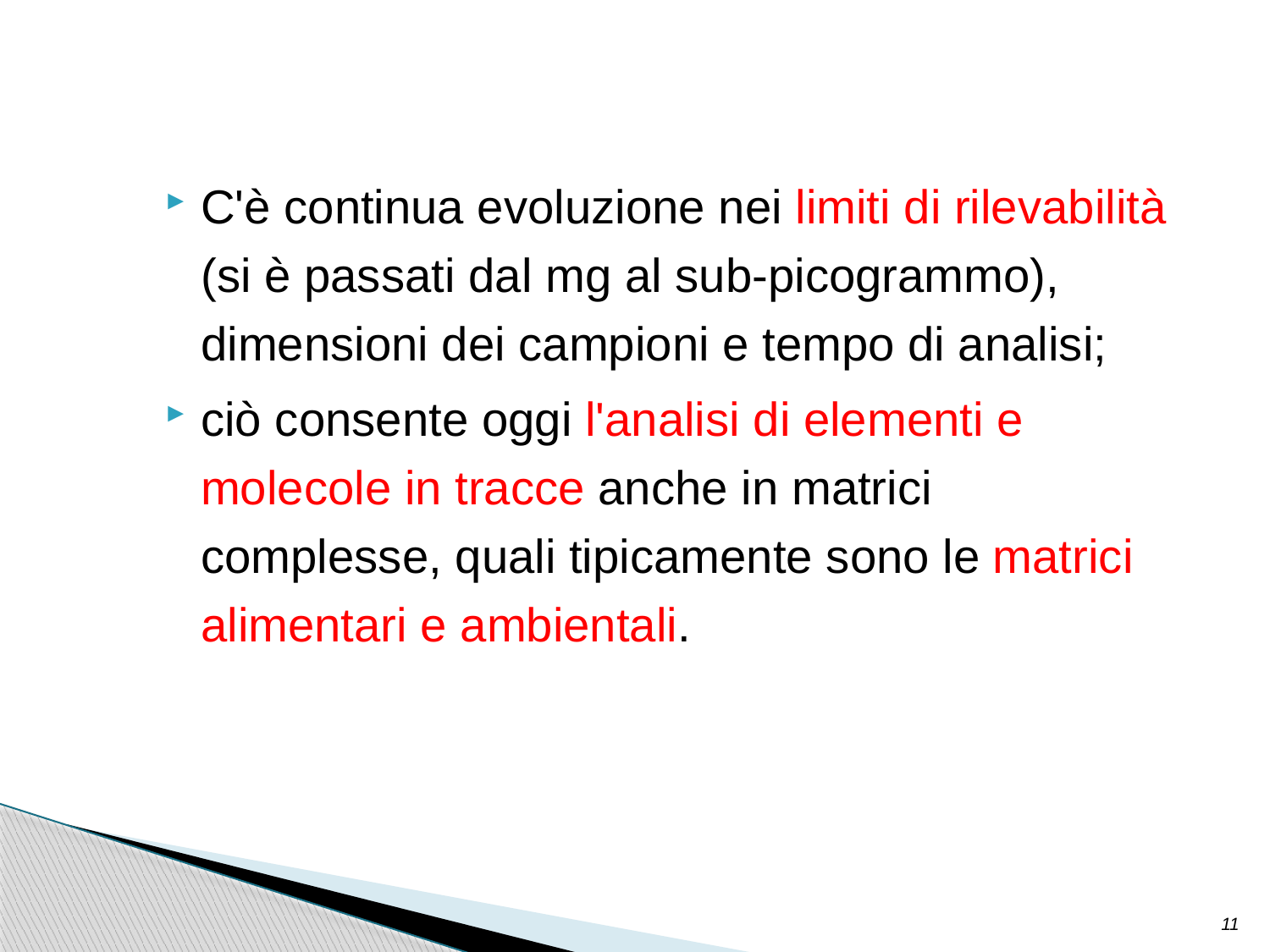

C'è continua evoluzione nei limiti di rilevabilità (si è passati dal mg al sub-picogrammo), dimensioni dei campioni e tempo di analisi;
ciò consente oggi l'analisi di elementi e molecole in tracce anche in matrici complesse, quali tipicamente sono le matrici alimentari e ambientali.
11